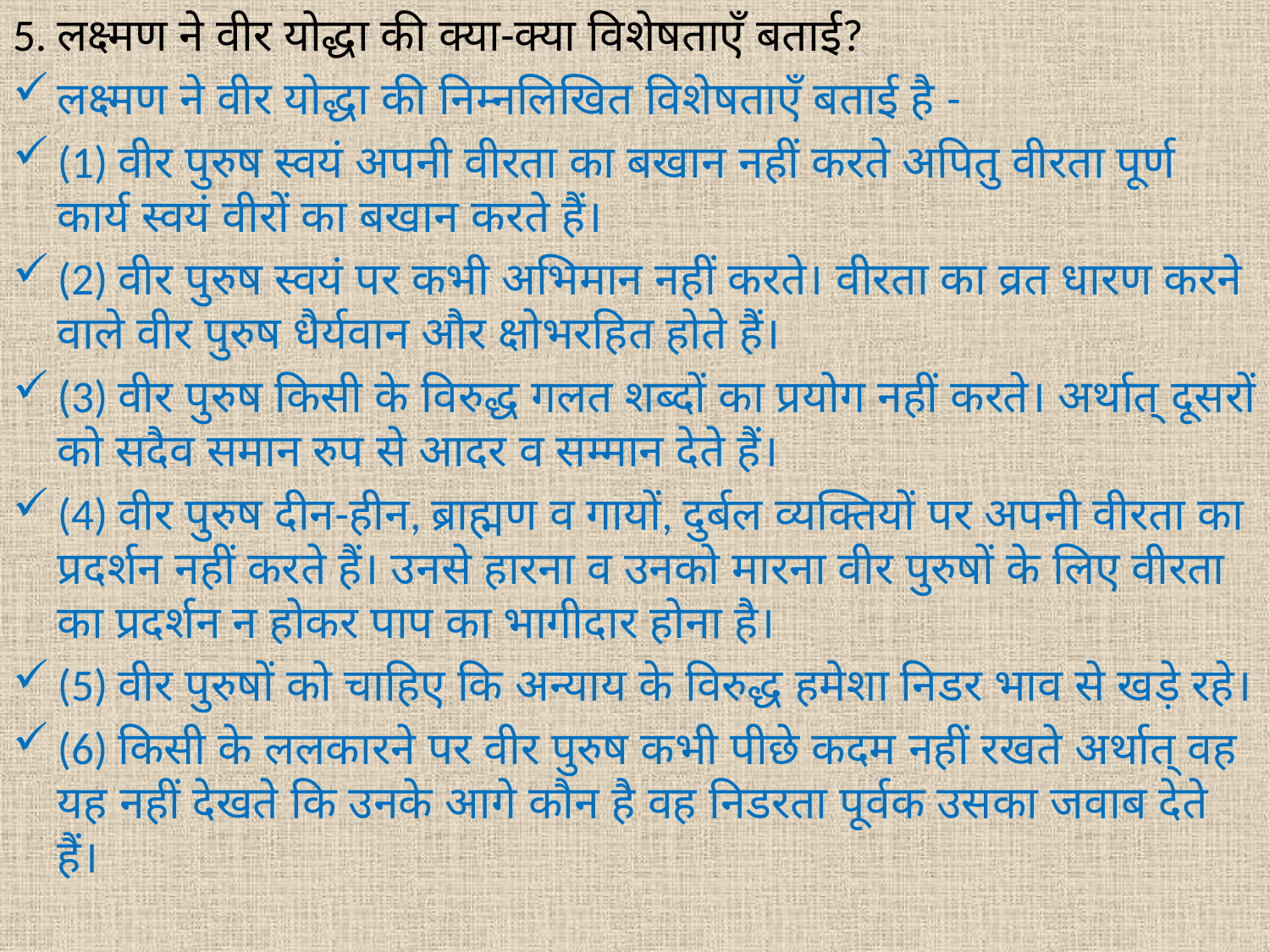

5. लक्ष्मण ने वीर योद्धा की क्या-क्या विशेषताएँ बताई?
लक्ष्मण ने वीर योद्धा की निम्नलिखित विशेषताएँ बताई है -
(1) वीर पुरुष स्वयं अपनी वीरता का बखान नहीं करते अपितु वीरता पूर्ण कार्य स्वयं वीरों का बखान करते हैं।
(2) वीर पुरुष स्वयं पर कभी अभिमान नहीं करते। वीरता का व्रत धारण करने वाले वीर पुरुष धैर्यवान और क्षोभरहित होते हैं।
(3) वीर पुरुष किसी के विरुद्ध गलत शब्दों का प्रयोग नहीं करते। अर्थात् दूसरों को सदैव समान रुप से आदर व सम्मान देते हैं।
(4) वीर पुरुष दीन-हीन, ब्राह्मण व गायों, दुर्बल व्यक्तियों पर अपनी वीरता का प्रदर्शन नहीं करते हैं। उनसे हारना व उनको मारना वीर पुरुषों के लिए वीरता का प्रदर्शन न होकर पाप का भागीदार होना है।
(5) वीर पुरुषों को चाहिए कि अन्याय के विरुद्ध हमेशा निडर भाव से खड़े रहे।
(6) किसी के ललकारने पर वीर पुरुष कभी पीछे कदम नहीं रखते अर्थात् वह यह नहीं देखते कि उनके आगे कौन है वह निडरता पूर्वक उसका जवाब देते हैं।